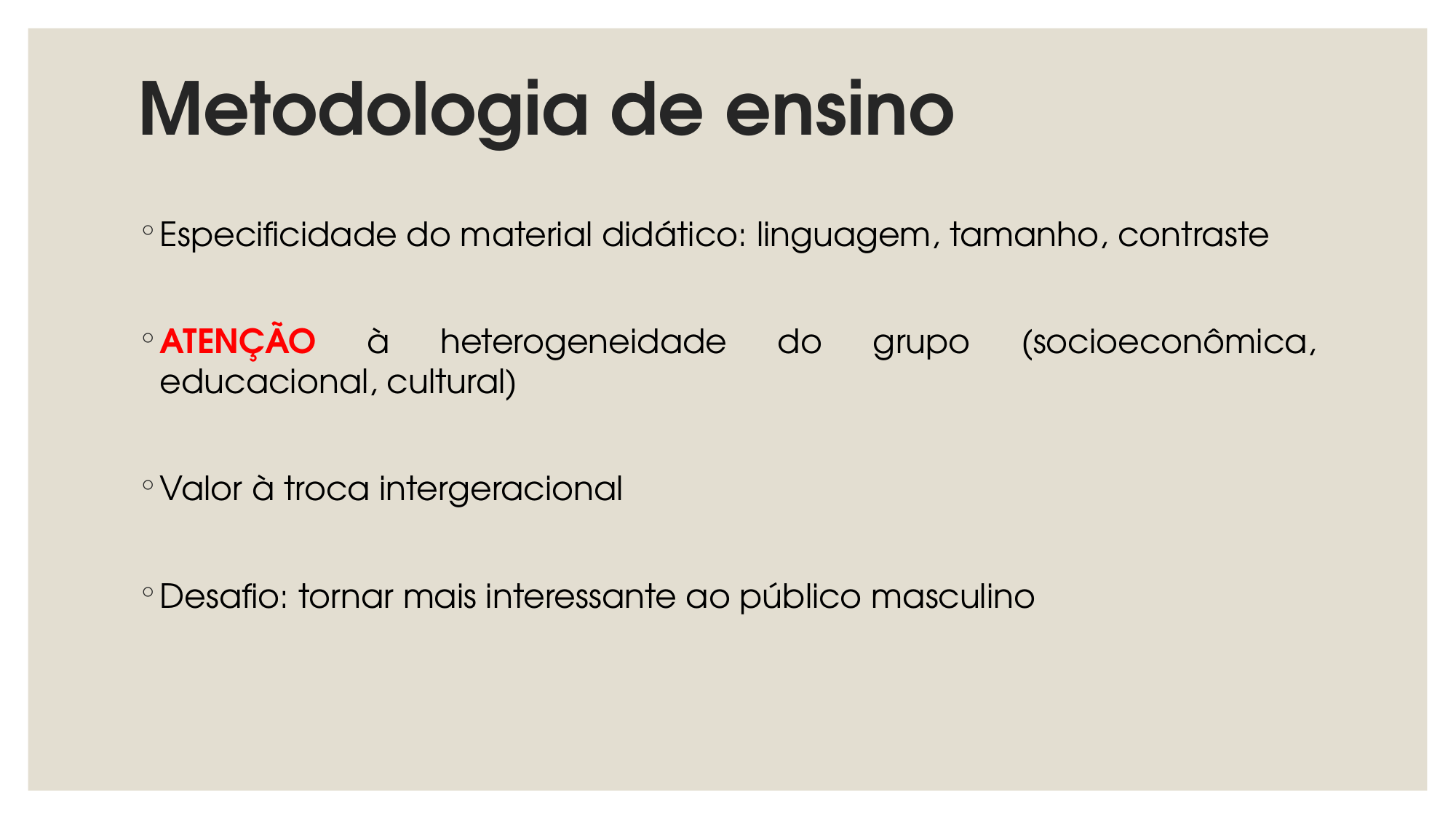

# Metodologia de ensino
Especificidade do material didático: linguagem, tamanho, contraste

ATENÇÃO à heterogeneidade do grupo (socioeconômica, educacional, cultural)

Valor à troca intergeracional

Desafio: tornar mais interessante ao público masculino